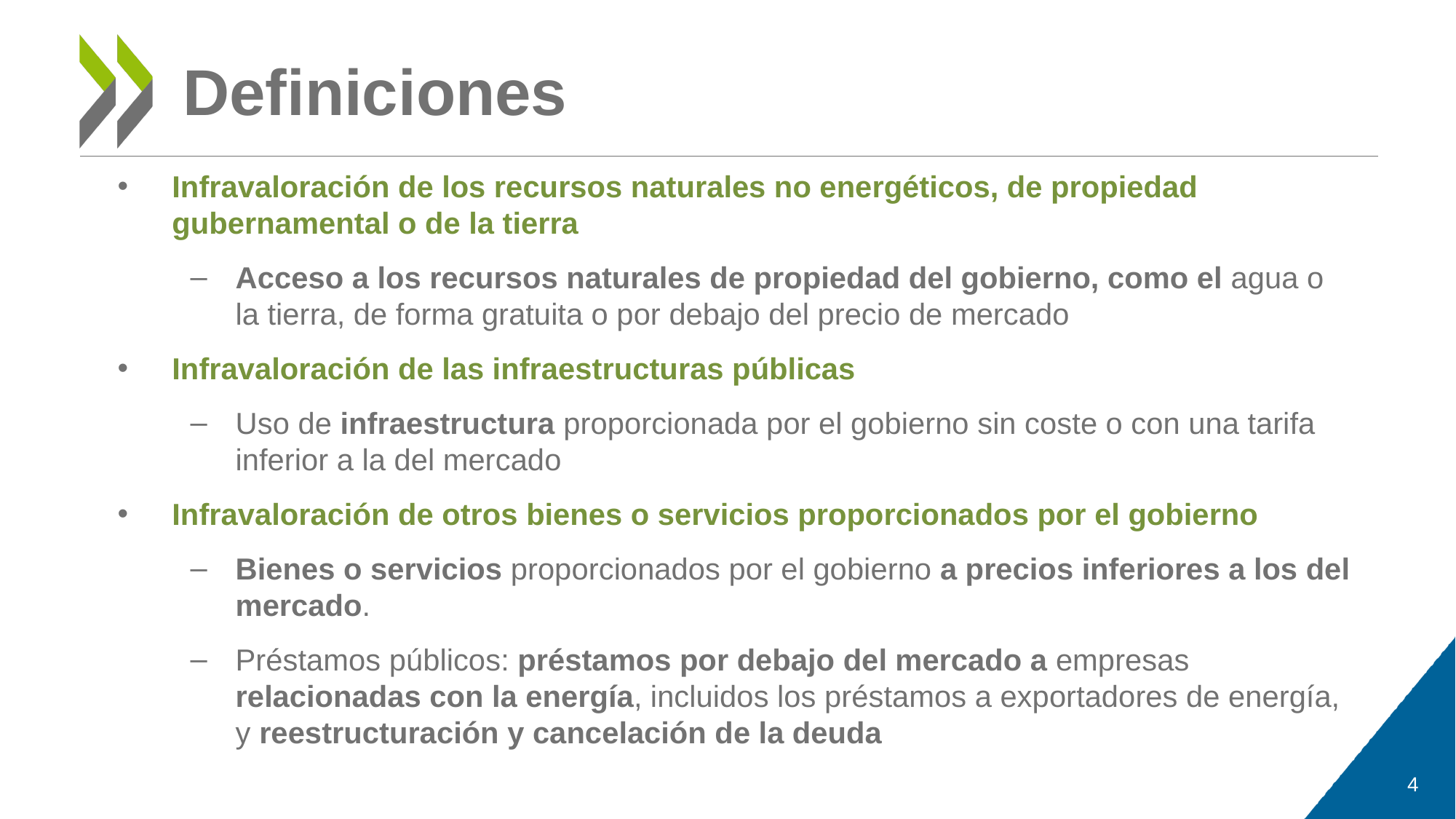

# Definiciones
Infravaloración de los recursos naturales no energéticos, de propiedad gubernamental o de la tierra
Acceso a los recursos naturales de propiedad del gobierno, como el agua o la tierra, de forma gratuita o por debajo del precio de mercado
Infravaloración de las infraestructuras públicas
Uso de infraestructura proporcionada por el gobierno sin coste o con una tarifa inferior a la del mercado
Infravaloración de otros bienes o servicios proporcionados por el gobierno
Bienes o servicios proporcionados por el gobierno a precios inferiores a los del mercado.
Préstamos públicos: préstamos por debajo del mercado a empresas relacionadas con la energía, incluidos los préstamos a exportadores de energía, y reestructuración y cancelación de la deuda

4